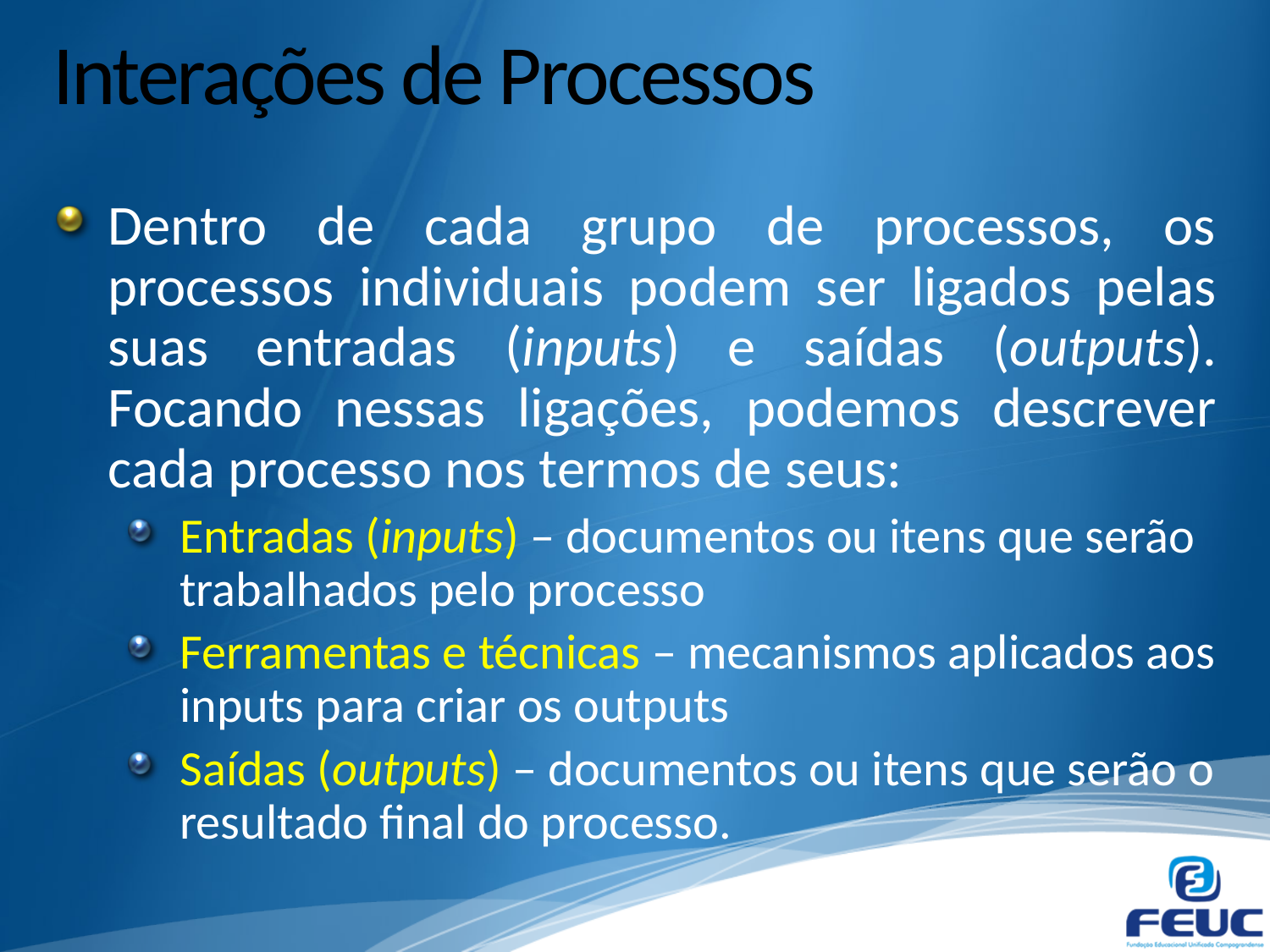

# Interações de Processos
Dentro de cada grupo de processos, os processos individuais podem ser ligados pelas suas entradas (inputs) e saídas (outputs). Focando nessas ligações, podemos descrever cada processo nos termos de seus:
Entradas (inputs) – documentos ou itens que serão trabalhados pelo processo
Ferramentas e técnicas – mecanismos aplicados aos inputs para criar os outputs
Saídas (outputs) – documentos ou itens que serão o resultado final do processo.